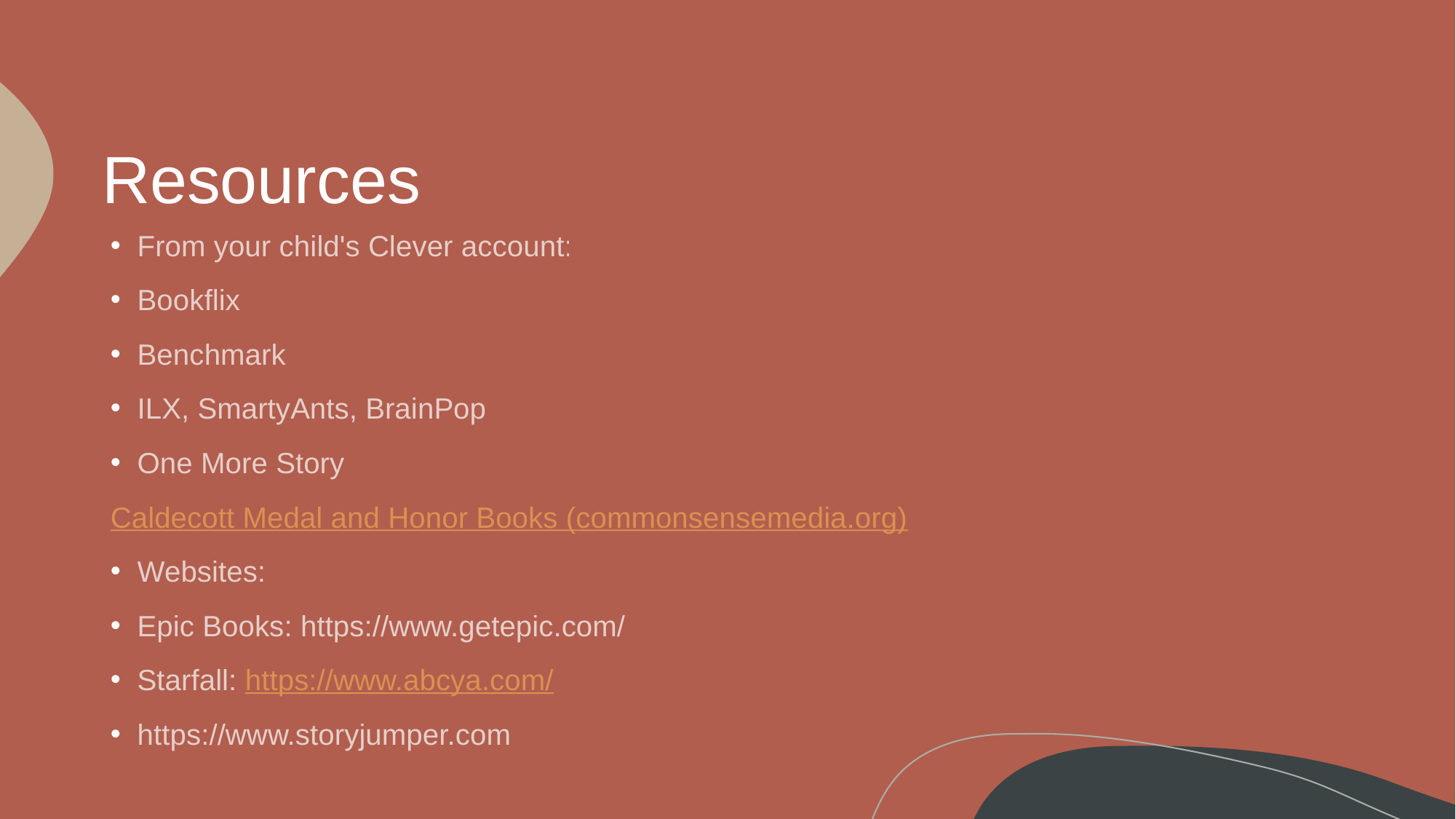

# Resources
From your child's Clever account:
Bookflix
Benchmark
ILX, SmartyAnts, BrainPop
One More Story
Caldecott Medal and Honor Books (commonsensemedia.org)
Websites:
Epic Books: https://www.getepic.com/
Starfall: https://www.abcya.com/
https://www.storyjumper.com